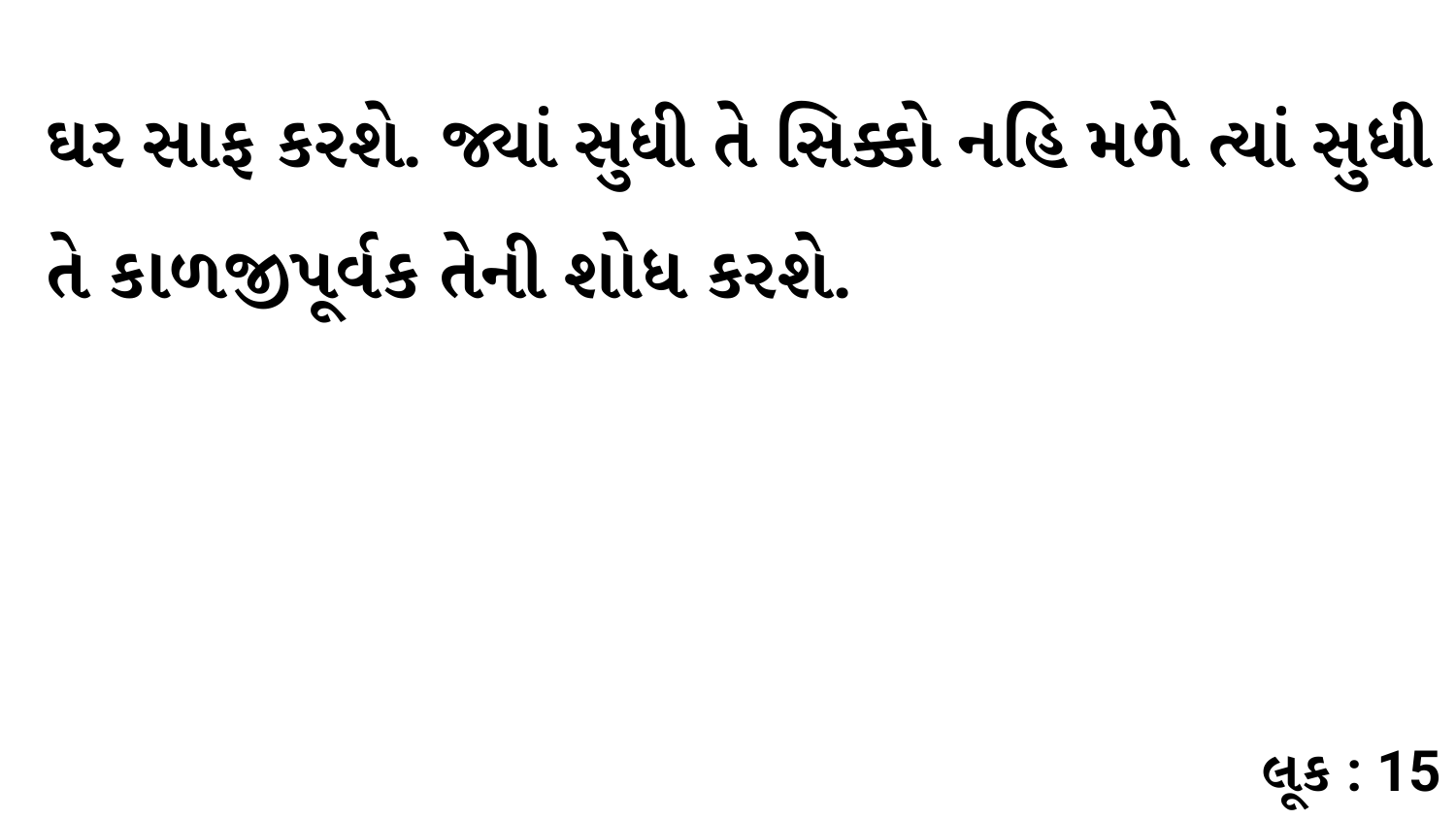

ઘર સાફ કરશે. જ્યાં સુધી તે સિક્કો નહિ મળે ત્યાં સુધી તે કાળજીપૂર્વક તેની શોધ કરશે.
લૂક : 15